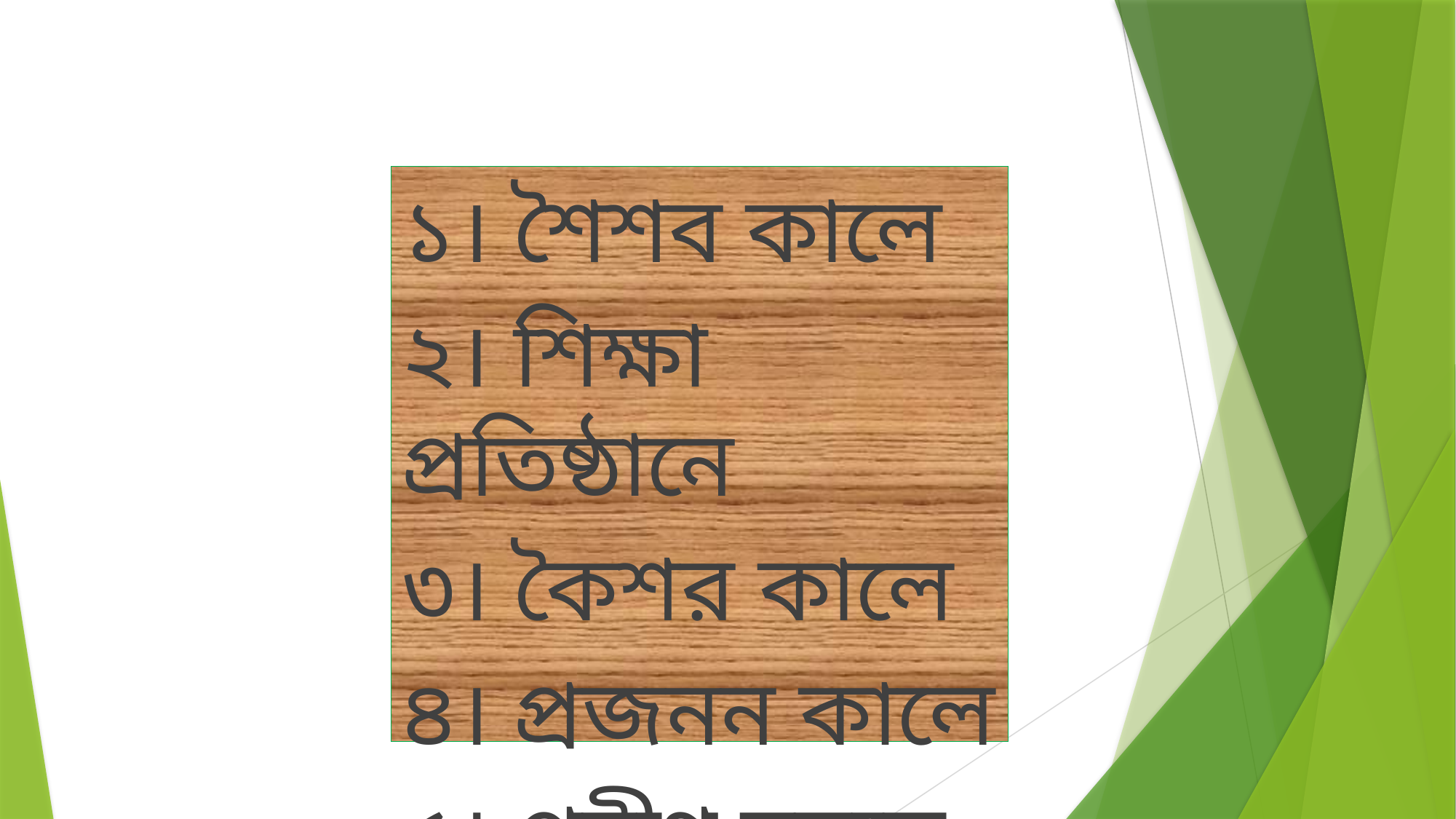

১। শৈশব কালে
২। শিক্ষা প্রতিষ্ঠানে
৩। কৈশর কালে
৪। প্রজনন কালে
৫। প্রবীণ বয়সে